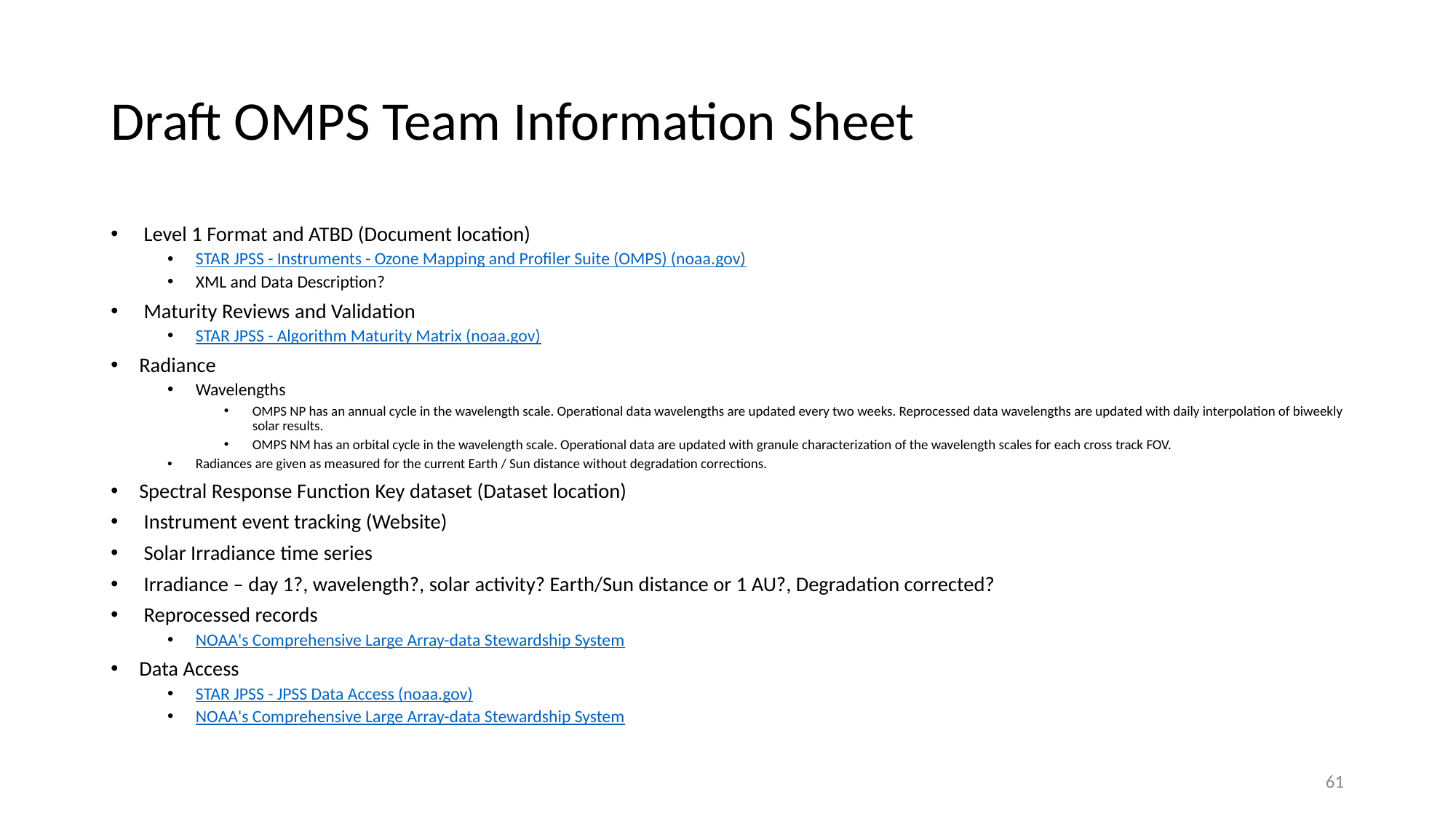

# Draft OMPS Team Information Sheet
 Level 1 Format and ATBD (Document location)
STAR JPSS - Instruments - Ozone Mapping and Profiler Suite (OMPS) (noaa.gov)
XML and Data Description?
 Maturity Reviews and Validation
STAR JPSS - Algorithm Maturity Matrix (noaa.gov)
Radiance
Wavelengths
OMPS NP has an annual cycle in the wavelength scale. Operational data wavelengths are updated every two weeks. Reprocessed data wavelengths are updated with daily interpolation of biweekly solar results.
OMPS NM has an orbital cycle in the wavelength scale. Operational data are updated with granule characterization of the wavelength scales for each cross track FOV.
Radiances are given as measured for the current Earth / Sun distance without degradation corrections.
Spectral Response Function Key dataset (Dataset location)
 Instrument event tracking (Website)
 Solar Irradiance time series
 Irradiance – day 1?, wavelength?, solar activity? Earth/Sun distance or 1 AU?, Degradation corrected?
 Reprocessed records
NOAA's Comprehensive Large Array-data Stewardship System
Data Access
STAR JPSS - JPSS Data Access (noaa.gov)
NOAA's Comprehensive Large Array-data Stewardship System

61